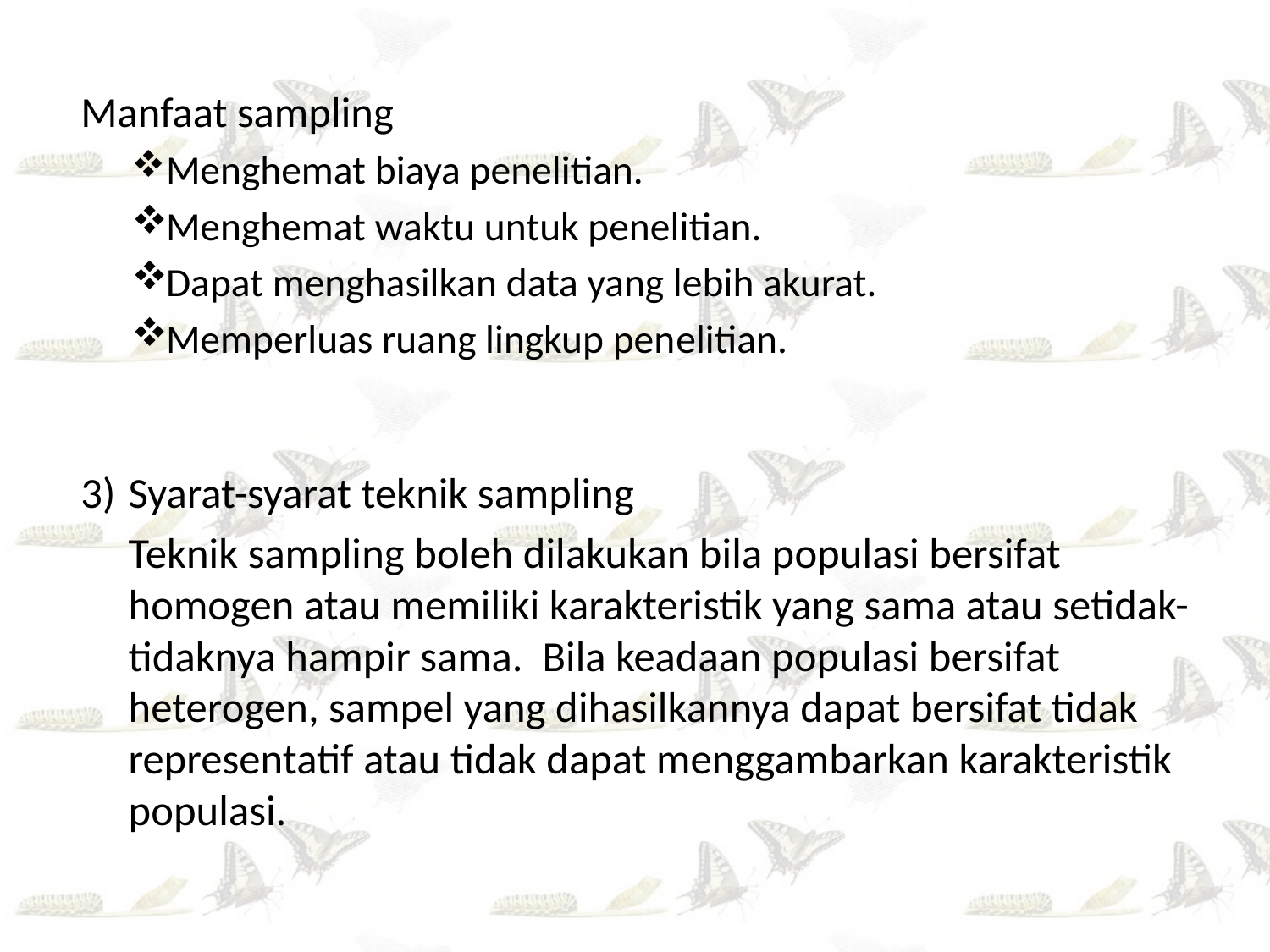

Manfaat sampling
	Menghemat biaya penelitian.
	Menghemat waktu untuk penelitian.
	Dapat menghasilkan data yang lebih akurat.
	Memperluas ruang lingkup penelitian.

3)	Syarat-syarat teknik sampling
	Teknik sampling boleh dilakukan bila populasi bersifat homogen atau memiliki karakteristik yang sama atau setidak-tidaknya hampir sama.  Bila keadaan populasi bersifat heterogen, sampel yang dihasilkannya dapat bersifat tidak representatif atau tidak dapat menggambarkan karakteristik populasi.